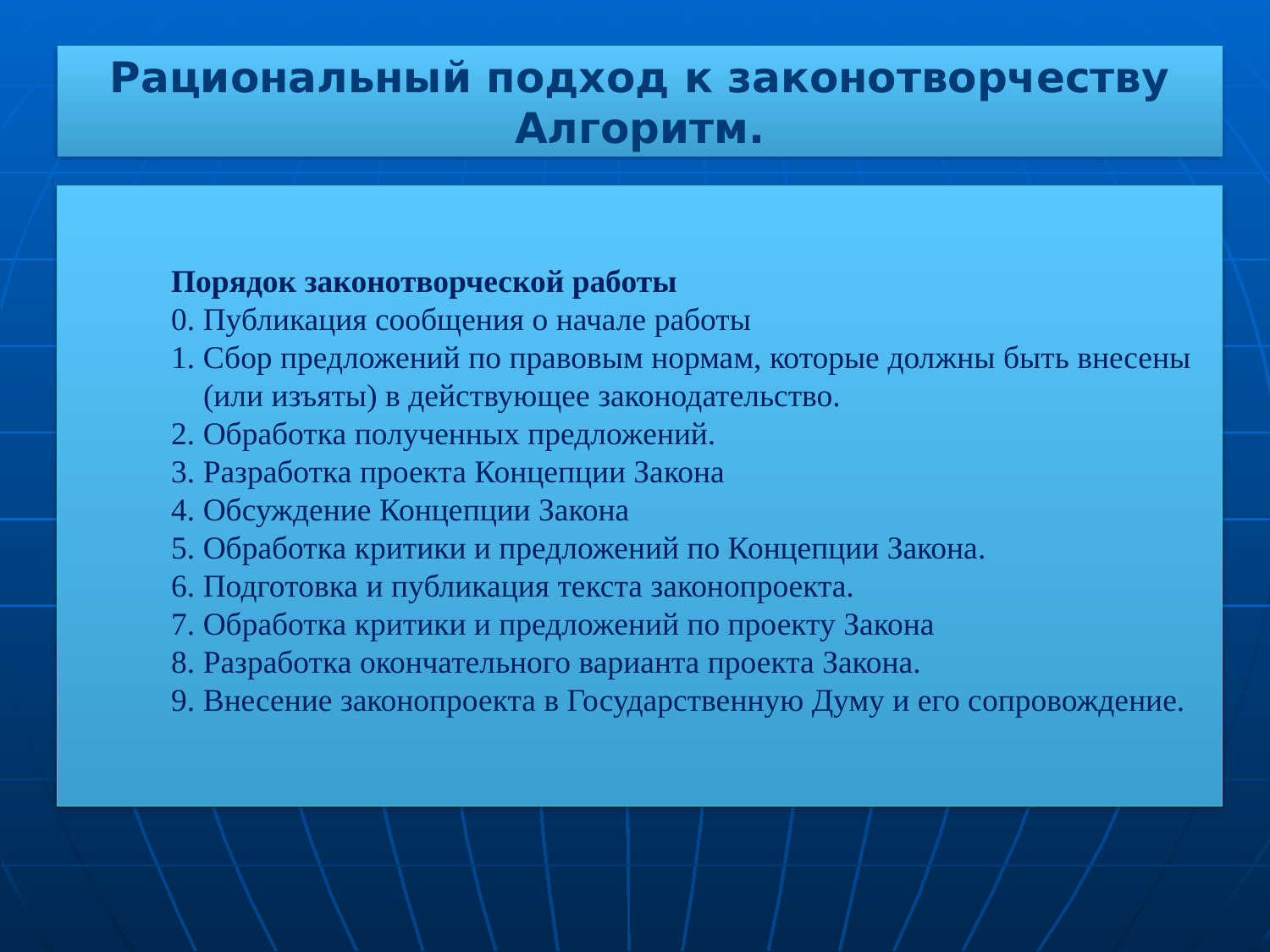

Рациональный подход к законотворчеству
Алгоритм.

Порядок законотворческой работы
0. Публикация сообщения о начале работы
1. Сбор предложений по правовым нормам, которые должны быть внесены
    (или изъяты) в действующее законодательство.
2. Обработка полученных предложений.
3. Разработка проекта Концепции Закона
4. Обсуждение Концепции Закона
5. Обработка критики и предложений по Концепции Закона.
6. Подготовка и публикация текста законопроекта.
7. Обработка критики и предложений по проекту Закона
8. Разработка окончательного варианта проекта Закона.
9. Внесение законопроекта в Государственную Думу и его сопровождение.